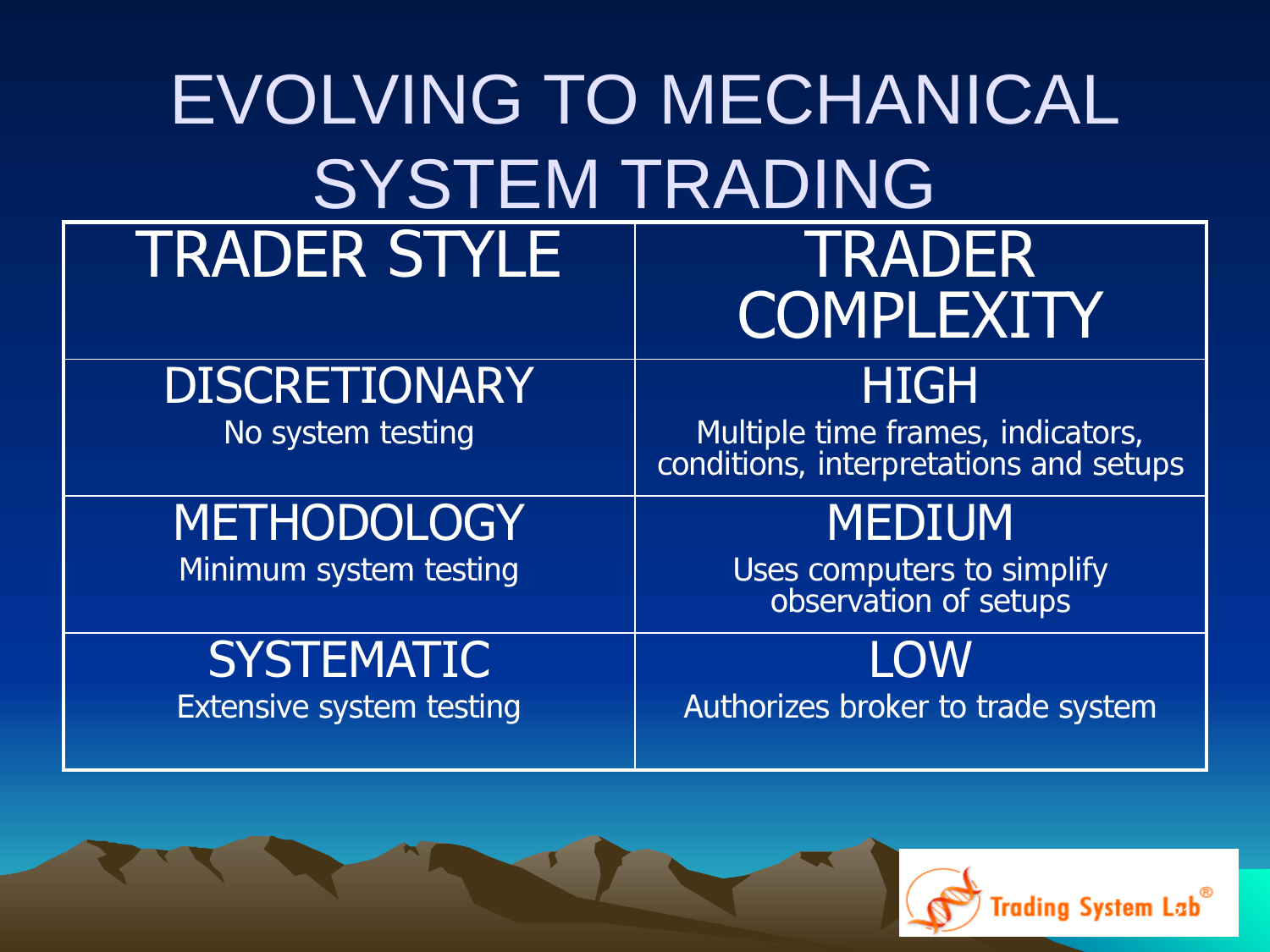

EVOLVING TO MECHANICAL SYSTEM TRADING
| TRADER STYLE | TRADER COMPLEXITY |
| --- | --- |
| DISCRETIONARY No system testing | HIGH Multiple time frames, indicators, conditions, interpretations and setups |
| METHODOLOGY Minimum system testing | MEDIUM Uses computers to simplify observation of setups |
| SYSTEMATIC Extensive system testing | LOW Authorizes broker to trade system |

21